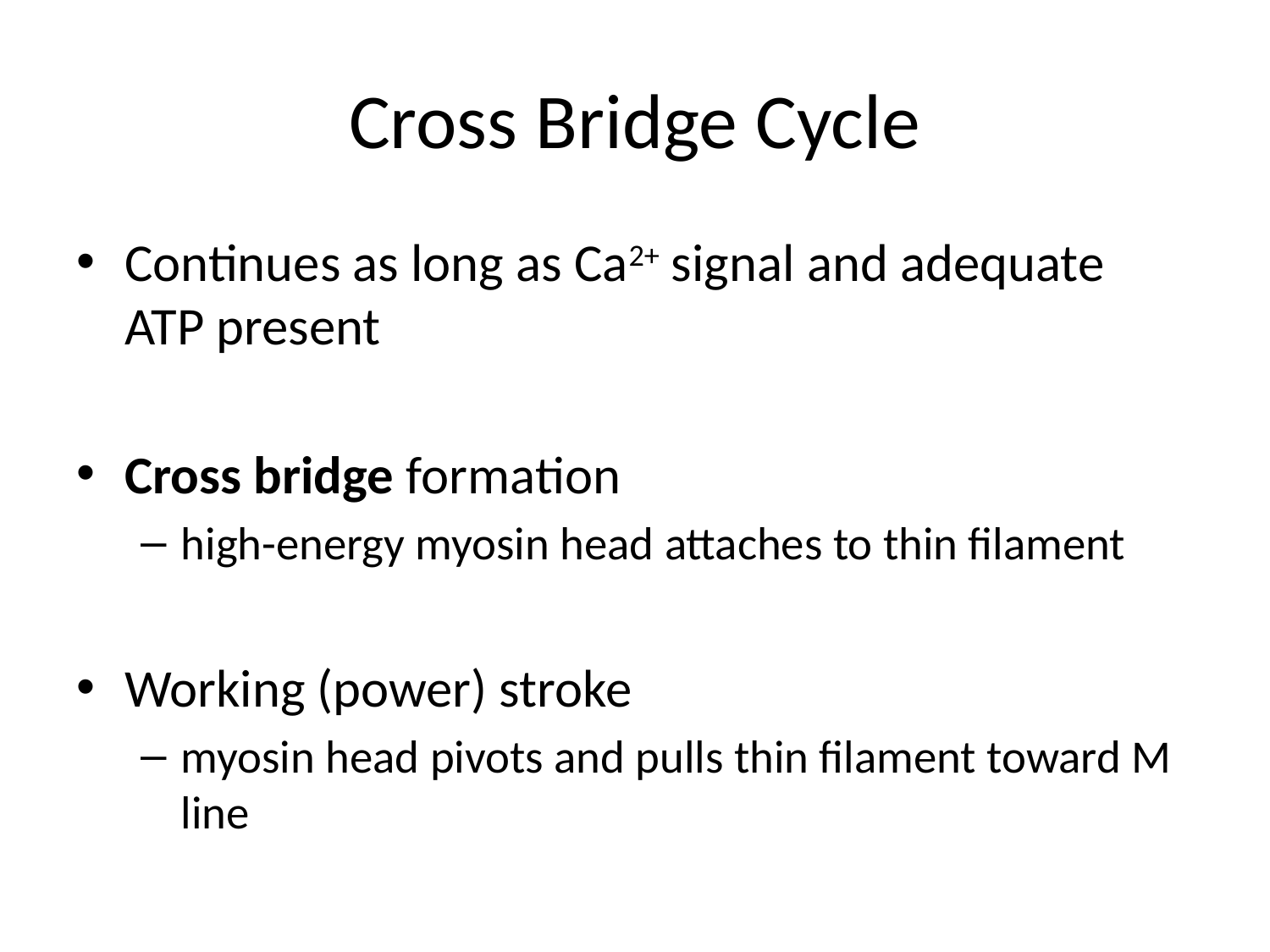

# Cross Bridge Cycle
Continues as long as Ca2+ signal and adequate ATP present

Cross bridge formation
high-energy myosin head attaches to thin filament

Working (power) stroke
myosin head pivots and pulls thin filament toward M line